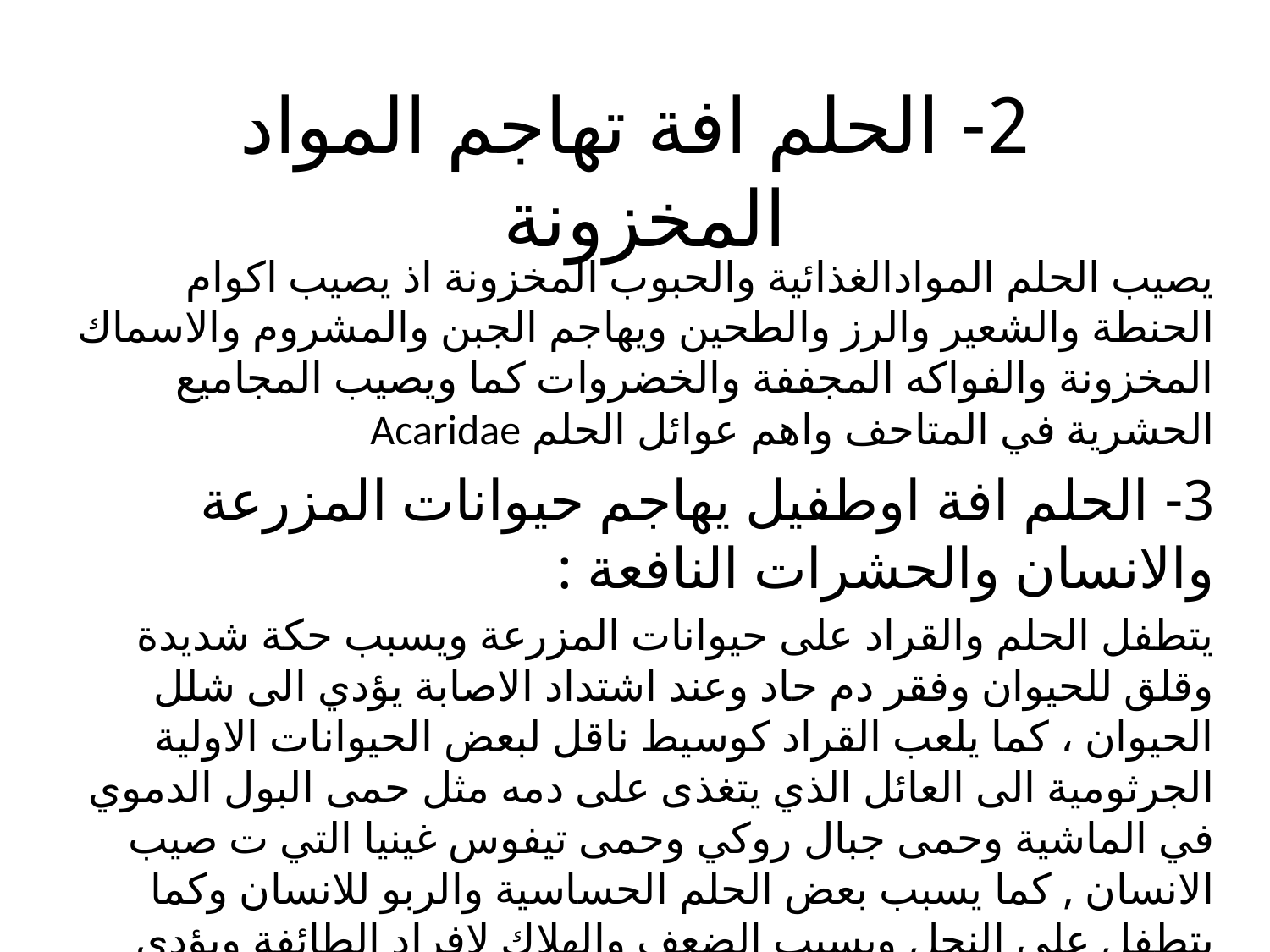

# 2- الحلم افة تهاجم المواد المخزونة
يصيب الحلم الموادالغذائية والحبوب المخزونة اذ يصيب اكوام الحنطة والشعير والرز والطحين ويهاجم الجبن والمشروم والاسماك المخزونة والفواكه المجففة والخضروات كما ويصيب المجاميع الحشرية في المتاحف واهم عوائل الحلم Acaridae
3- الحلم افة اوطفيل يهاجم حيوانات المزرعة والانسان والحشرات النافعة :
يتطفل الحلم والقراد على حيوانات المزرعة ويسبب حكة شديدة وقلق للحيوان وفقر دم حاد وعند اشتداد الاصابة يؤدي الى شلل الحيوان ، كما يلعب القراد كوسيط ناقل لبعض الحيوانات الاولية الجرثومية الى العائل الذي يتغذى على دمه مثل حمى البول الدموي في الماشية وحمى جبال روكي وحمى تيفوس غينيا التي ت صيب الانسان , كما يسبب بعض الحلم الحساسية والربو للانسان وكما يتطفل على النحل ويسبب الضعف والهلاك لافراد الطائفة ويؤدي الى انسداد القصبات الهوائية في نحل العسل .